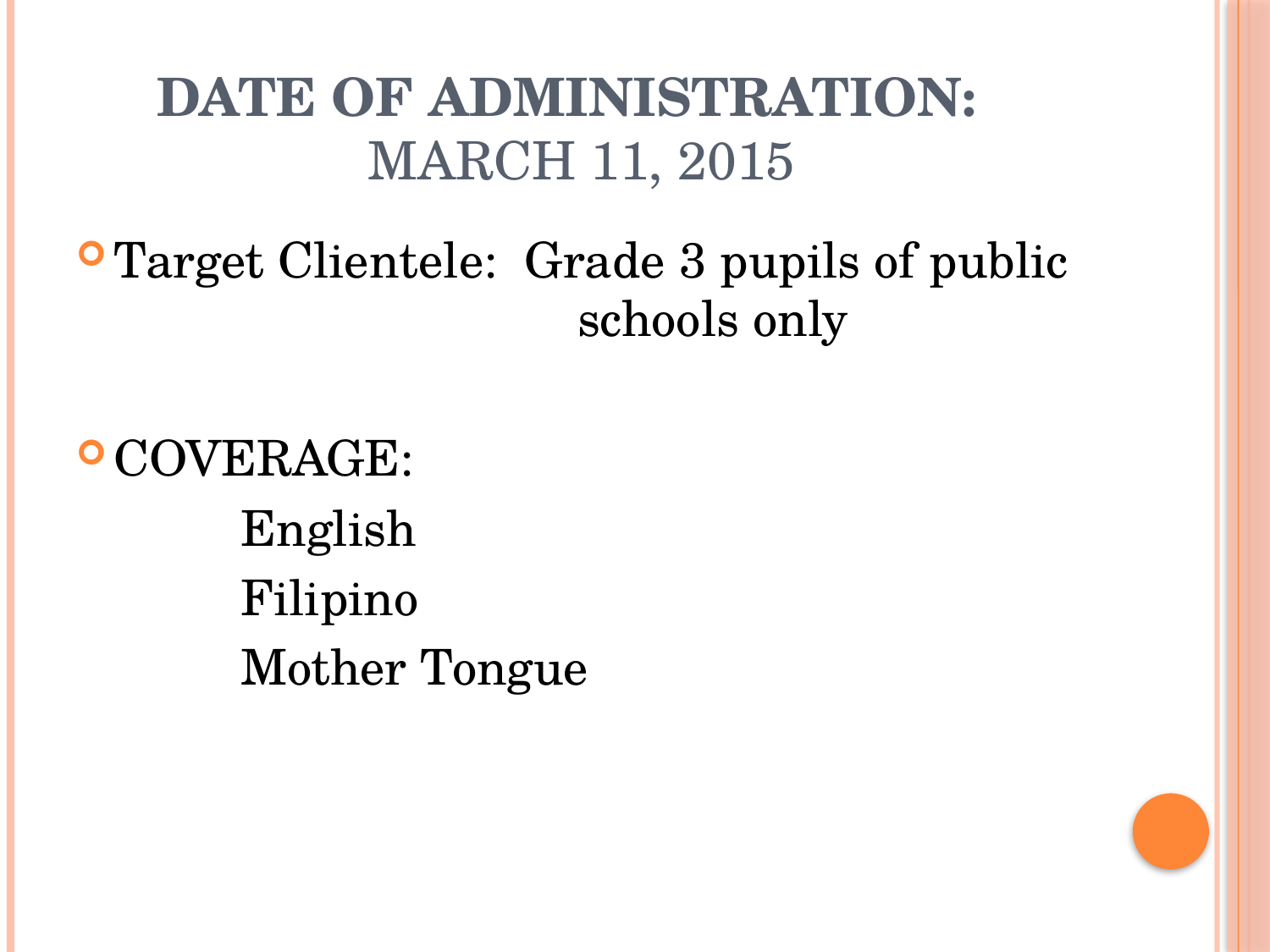

# DATE OF ADMINISTRATION: March 11, 2015
Target Clientele:  Grade 3 pupils of public 			      schools only

COVERAGE:
		English
		Filipino
		Mother Tongue